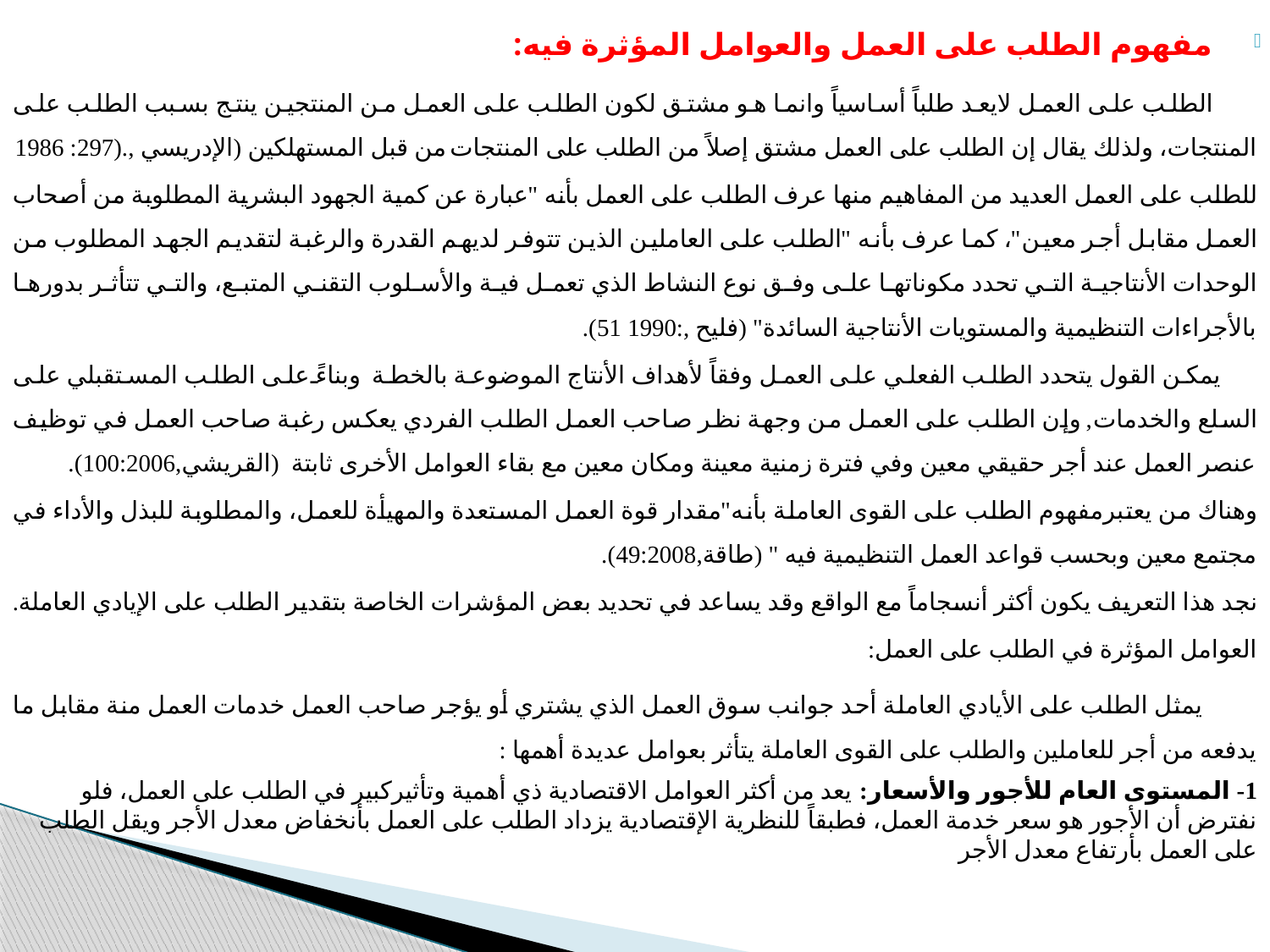

مفهوم الطلب على العمل والعوامل المؤثرة فيه:
       الطلب على العمل لايعد طلباً أساسياً وانما هو مشتق لكون الطلب على العمل من المنتجين ينتج بسبب الطلب على المنتجات، ولذلك يقال إن الطلب على العمل مشتق إصلاً من الطلب على المنتجات من قبل المستهلكين (الإدريسي ,.(297: 1986
للطلب على العمل العديد من المفاهيم منها عرف الطلب على العمل بأنه "عبارة عن كمية الجهود البشرية المطلوبة من أصحاب العمل مقابل أجر معين"، كما عرف بأنه "الطلب على العاملين الذين تتوفر لديهم القدرة والرغبة لتقديم الجهد المطلوب من الوحدات الأنتاجية التي تحدد مكوناتها على وفق نوع النشاط الذي تعمل فية والأسلوب التقني المتبع، والتي تتأثر بدورها بالأجراءات التنظيمية والمستويات الأنتاجية السائدة" (فليح ,:1990 51).
      يمكن القول يتحدد الطلب الفعلي على العمل وفقاً لأهداف الأنتاج الموضوعة بالخطة وبناءً على الطلب المستقبلي على السلع والخدمات, وإن الطلب على العمل من وجهة نظر صاحب العمل الطلب الفردي يعكس رغبة صاحب العمل في توظيف عنصر العمل عند أجر حقيقي معين وفي فترة زمنية معينة ومكان معين مع بقاء العوامل الأخرى ثابتة  (القريشي,100:2006).
وهناك من يعتبرمفهوم الطلب على القوى العاملة بأنه"مقدار قوة العمل المستعدة والمهيأة للعمل، والمطلوبة للبذل والأداء في مجتمع معين وبحسب قواعد العمل التنظيمية فيه " (طاقة,49:2008).
نجد هذا التعريف يكون أكثر أنسجاماً مع الواقع وقد يساعد في تحديد بعض المؤشرات الخاصة بتقدير الطلب على الإيادي العاملة.
العوامل المؤثرة في الطلب على العمل:
         يمثل الطلب على الأيادي العاملة أحد جوانب سوق العمل الذي يشتري أو يؤجر صاحب العمل خدمات العمل منة مقابل ما يدفعه من أجر للعاملين والطلب على القوى العاملة يتأثر بعوامل عديدة أهمها :
1- المستوى العام للأجور والأسعار: يعد من أكثر العوامل الاقتصادية ذي أهمية وتأثيركبير في الطلب على العمل، فلو نفترض أن الأجور هو سعر خدمة العمل، فطبقاً للنظرية الإقتصادية يزداد الطلب على العمل بأنخفاض معدل الأجر ويقل الطلب على العمل بأرتفاع معدل الأجر